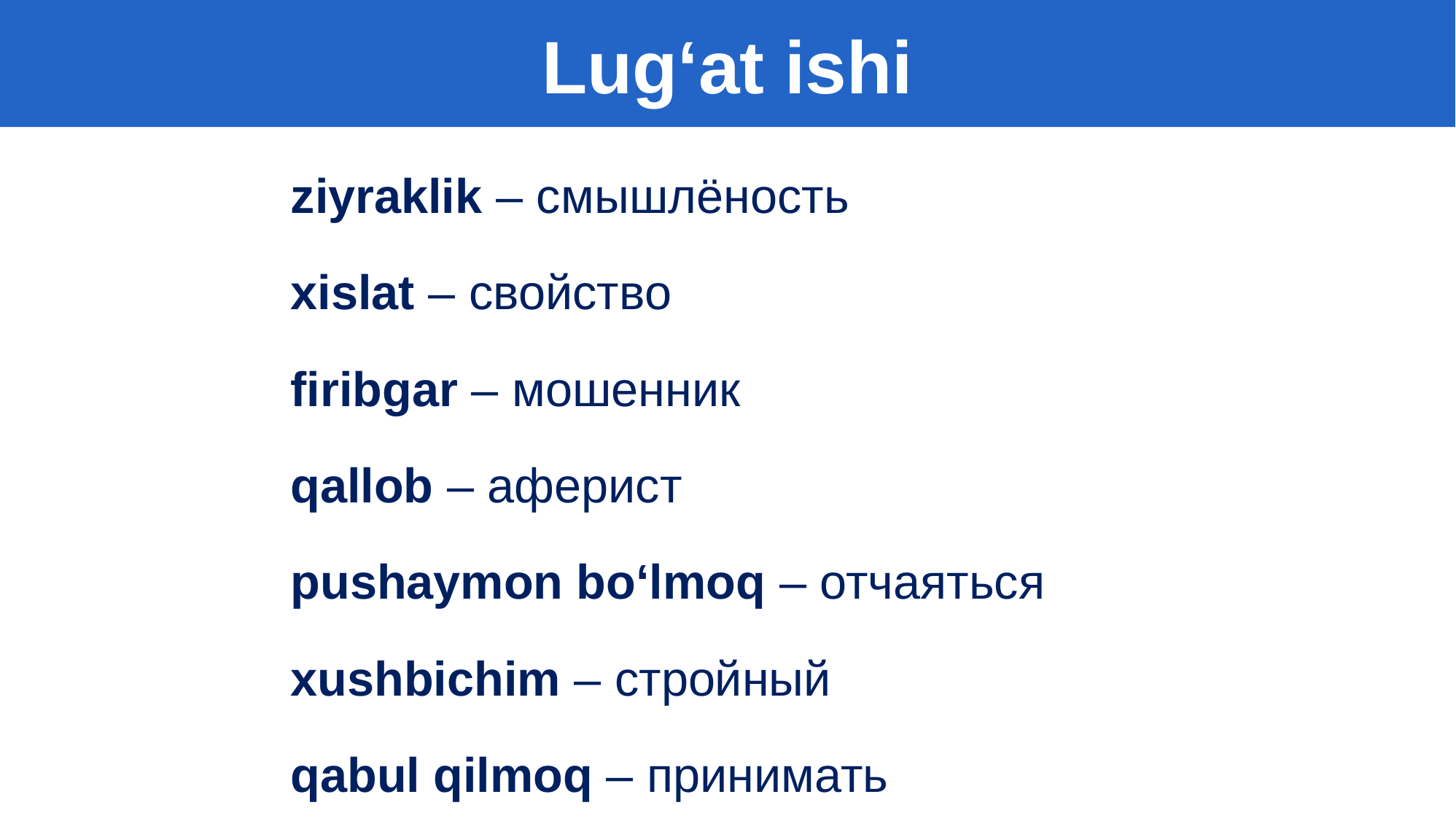

Lug‘at ishi
ziyraklik – смышлёность
xislat – свойство
firibgar – мошенник
qallob – аферист
pushaymon bo‘lmoq – отчаяться
xushbichim – стройный
qabul qilmoq – принимать